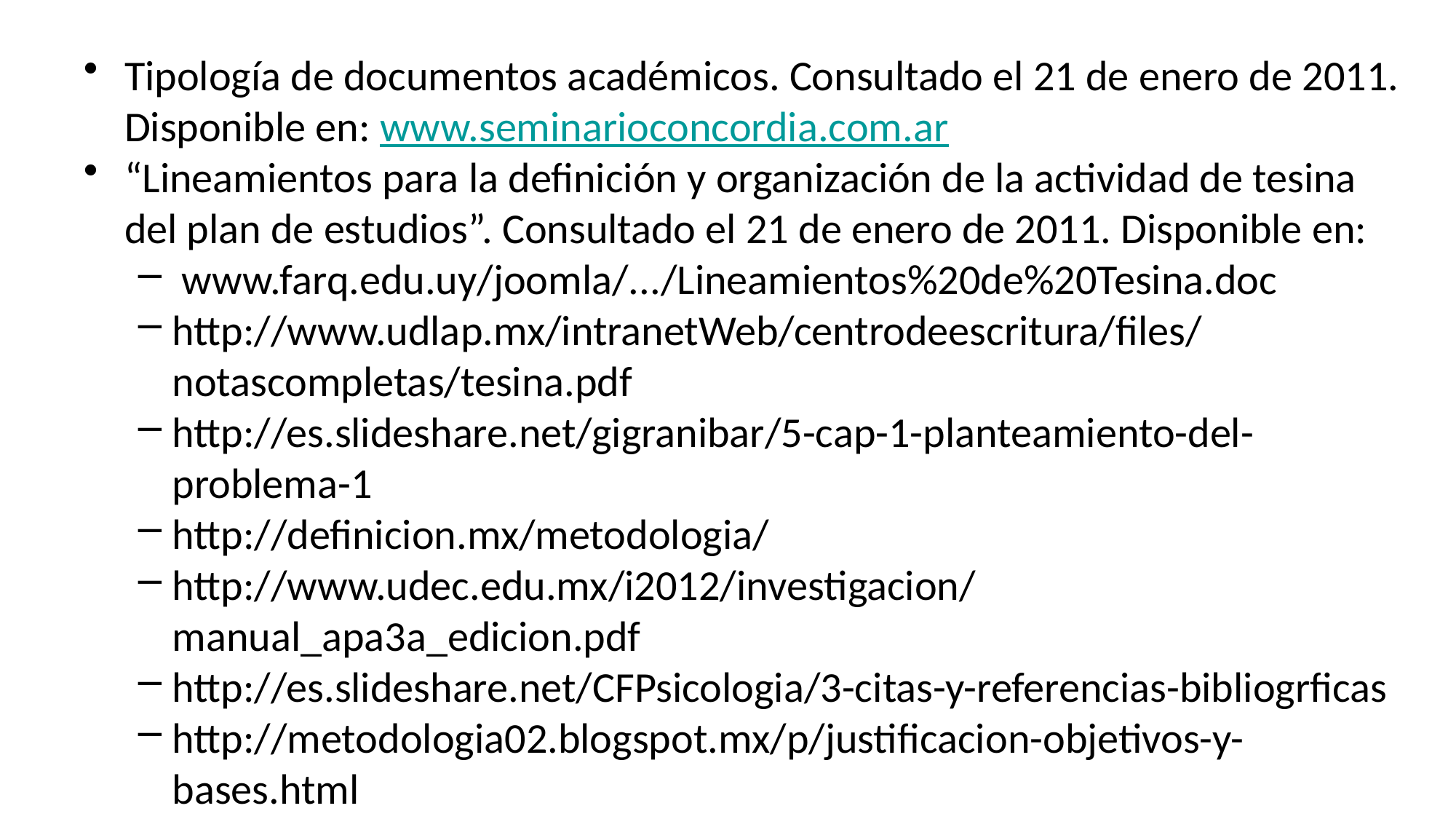

Tipología de documentos académicos. Consultado el 21 de enero de 2011. Disponible en: www.seminarioconcordia.com.ar
“Lineamientos para la definición y organización de la actividad de tesina del plan de estudios”. Consultado el 21 de enero de 2011. Disponible en:
 www.farq.edu.uy/joomla/.../Lineamientos%20de%20Tesina.doc
http://www.udlap.mx/intranetWeb/centrodeescritura/files/notascompletas/tesina.pdf
http://es.slideshare.net/gigranibar/5-cap-1-planteamiento-del-problema-1
http://definicion.mx/metodologia/
http://www.udec.edu.mx/i2012/investigacion/manual_apa3a_edicion.pdf
http://es.slideshare.net/CFPsicologia/3-citas-y-referencias-bibliogrficas
http://metodologia02.blogspot.mx/p/justificacion-objetivos-y-bases.html